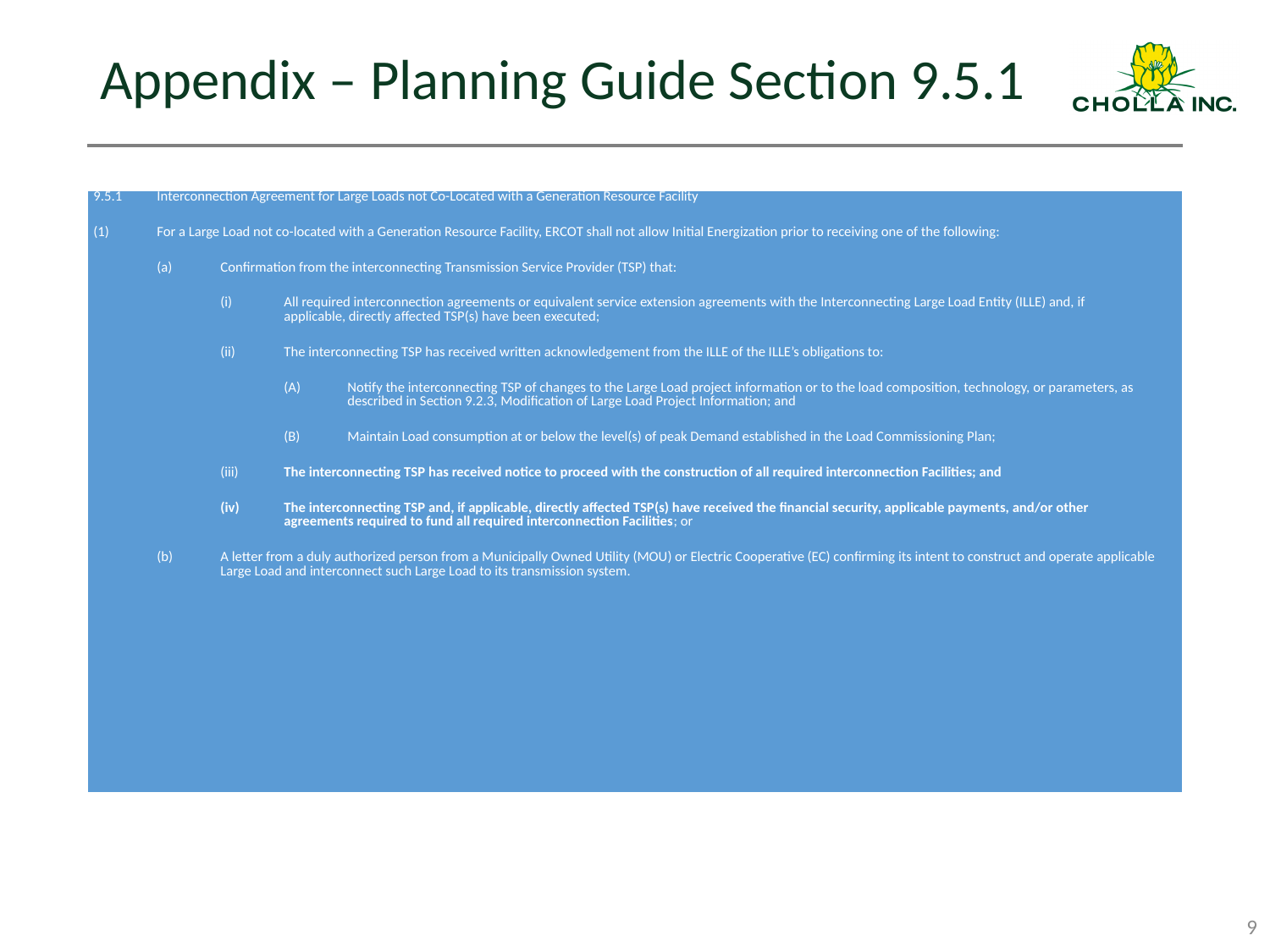

# Appendix – Planning Guide Section 9.5.1
| 9.5.1 Interconnection Agreement for Large Loads not Co-Located with a Generation Resource Facility (1) For a Large Load not co-located with a Generation Resource Facility, ERCOT shall not allow Initial Energization prior to receiving one of the following: (a) Confirmation from the interconnecting Transmission Service Provider (TSP) that: (i) All required interconnection agreements or equivalent service extension agreements with the Interconnecting Large Load Entity (ILLE) and, if applicable, directly affected TSP(s) have been executed; (ii) The interconnecting TSP has received written acknowledgement from the ILLE of the ILLE’s obligations to: (A) Notify the interconnecting TSP of changes to the Large Load project information or to the load composition, technology, or parameters, as described in Section 9.2.3, Modification of Large Load Project Information; and (B) Maintain Load consumption at or below the level(s) of peak Demand established in the Load Commissioning Plan; (iii) The interconnecting TSP has received notice to proceed with the construction of all required interconnection Facilities; and (iv) The interconnecting TSP and, if applicable, directly affected TSP(s) have received the financial security, applicable payments, and/or other agreements required to fund all required interconnection Facilities; or (b) A letter from a duly authorized person from a Municipally Owned Utility (MOU) or Electric Cooperative (EC) confirming its intent to construct and operate applicable Large Load and interconnect such Large Load to its transmission system. |
| --- |
9